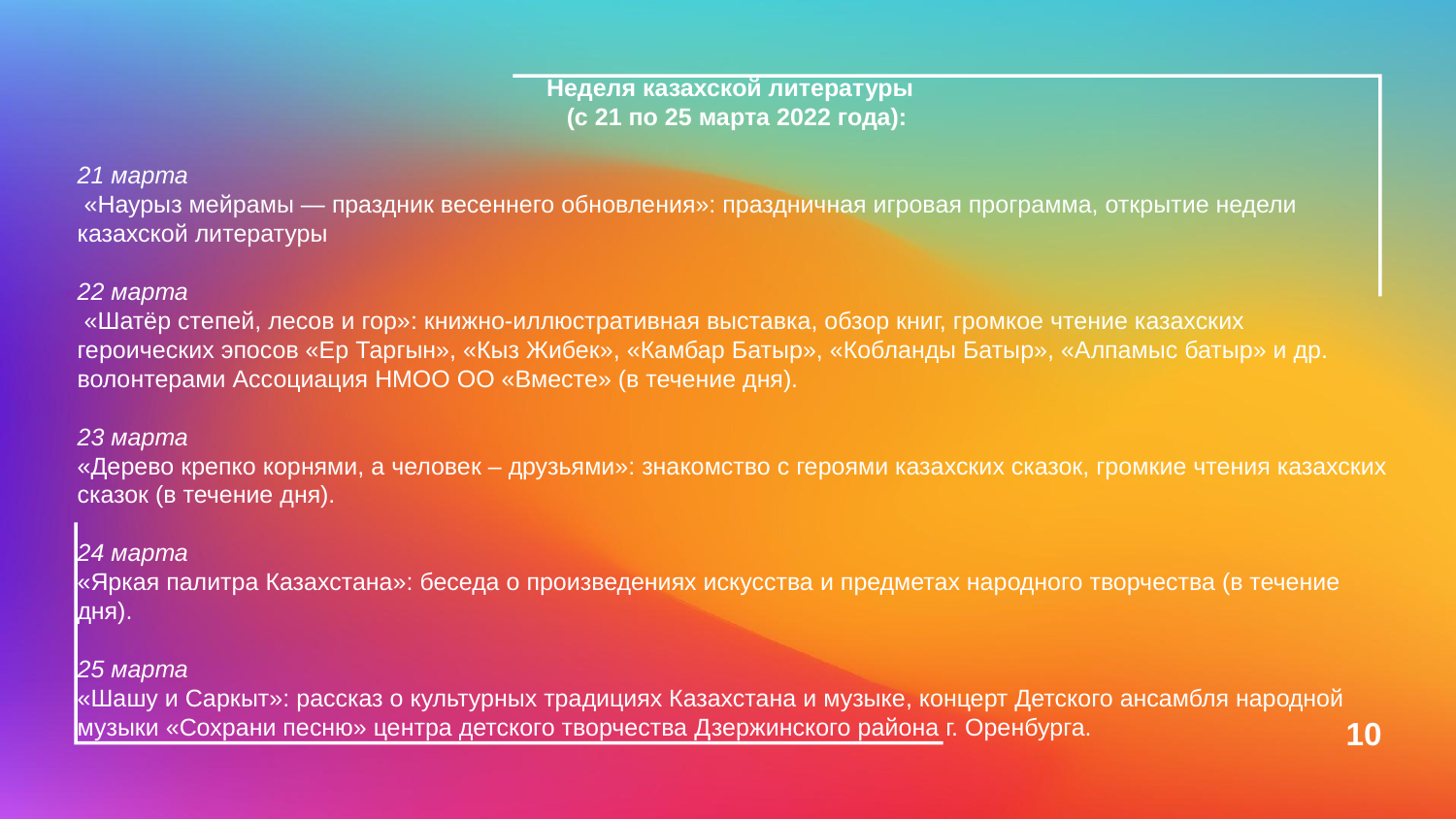

Неделя казахской литературы
 (с 21 по 25 марта 2022 года):

21 марта
 «Наурыз мейрамы — праздник весеннего обновления»: праздничная игровая программа, открытие недели казахской литературы

22 марта
 «Шатёр степей, лесов и гор»: книжно-иллюстративная выставка, обзор книг, громкое чтение казахских героических эпосов «Ер Таргын», «Кыз Жибек», «Камбар Батыр», «Кобланды Батыр», «Алпамыс батыр» и др. волонтерами Ассоциация НМОО ОО «Вместе» (в течение дня).

23 марта
«Дерево крепко корнями, а человек – друзьями»: знакомство с героями казахских сказок, громкие чтения казахских сказок (в течение дня).

24 марта
«Яркая палитра Казахстана»: беседа о произведениях искусства и предметах народного творчества (в течение дня).

25 марта
«Шашу и Саркыт»: рассказ о культурных традициях Казахстана и музыке, концерт Детского ансамбля народной музыки «Сохрани песню» центра детского творчества Дзержинского района г. Оренбурга.
10